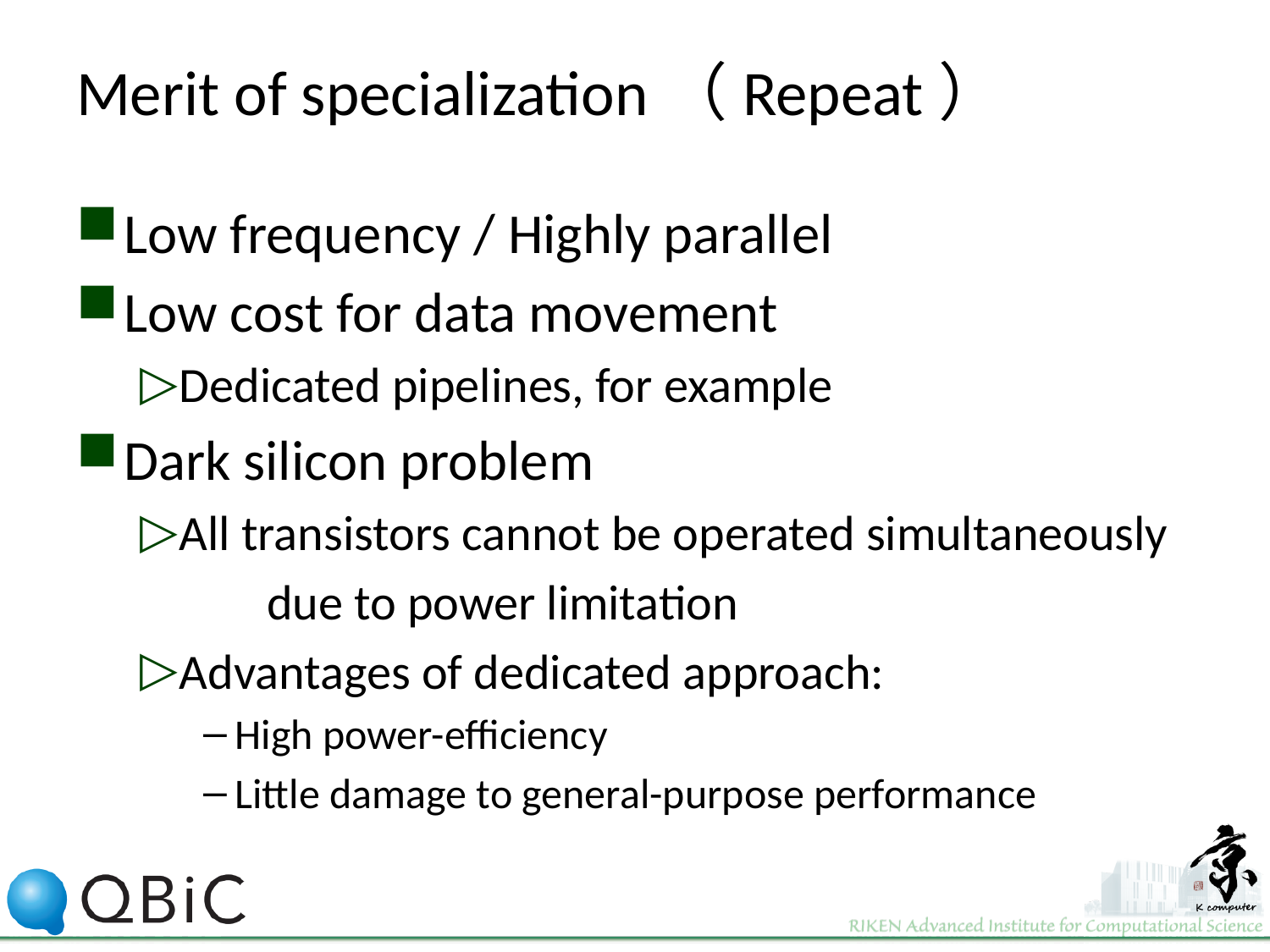

# Merit of specialization（Repeat）
Low frequency / Highly parallel
Low cost for data movement
Dedicated pipelines, for example
Dark silicon problem
All transistors cannot be operated simultaneously
	due to power limitation
Advantages of dedicated approach:
High power-efficiency
Little damage to general-purpose performance